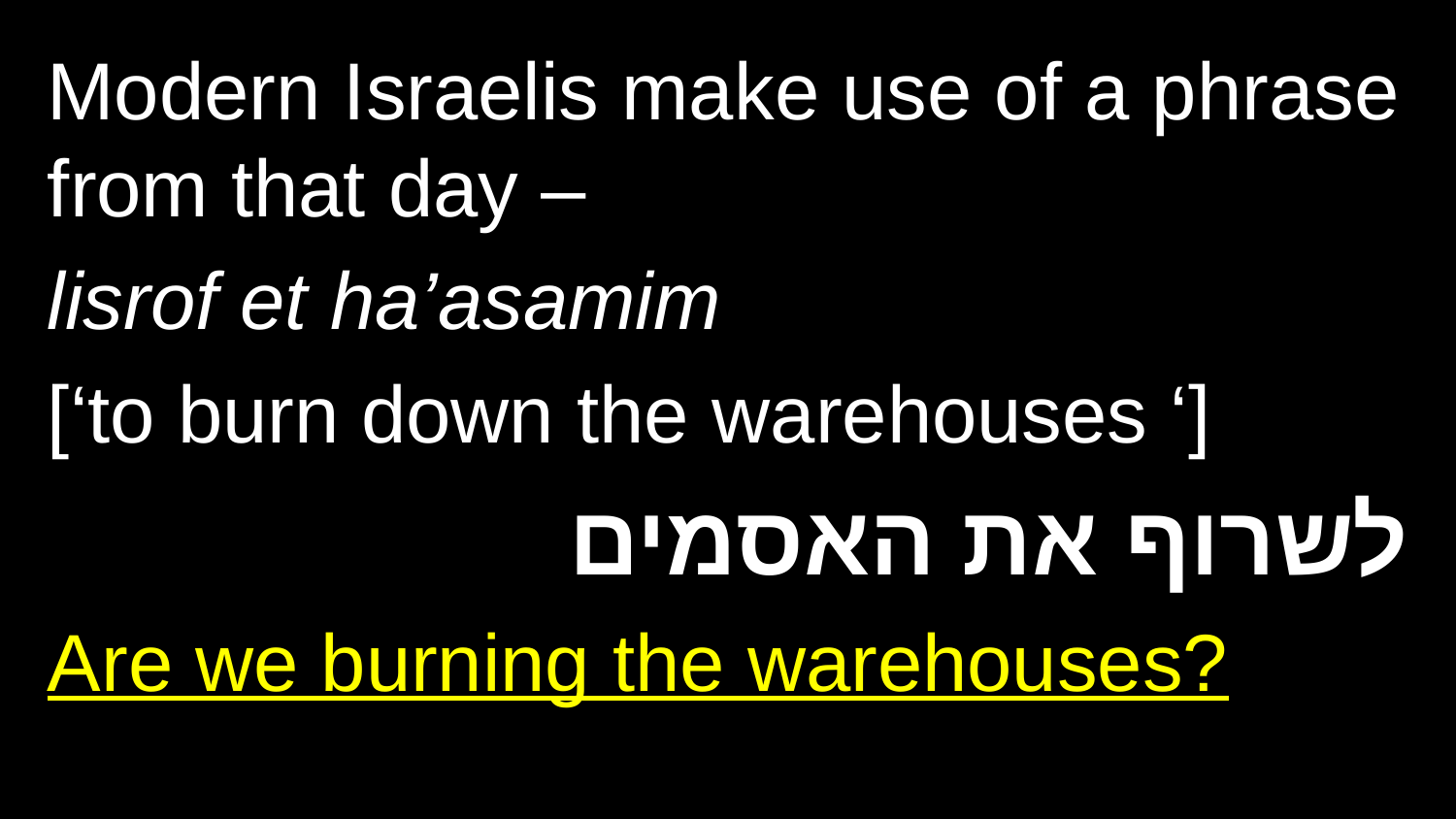

Modern Israelis make use of a phrase from that day –
lisrof et ha’asamim
[‘to burn down the warehouses ‘]
לשרוף את האסמים
Are we burning the warehouses?